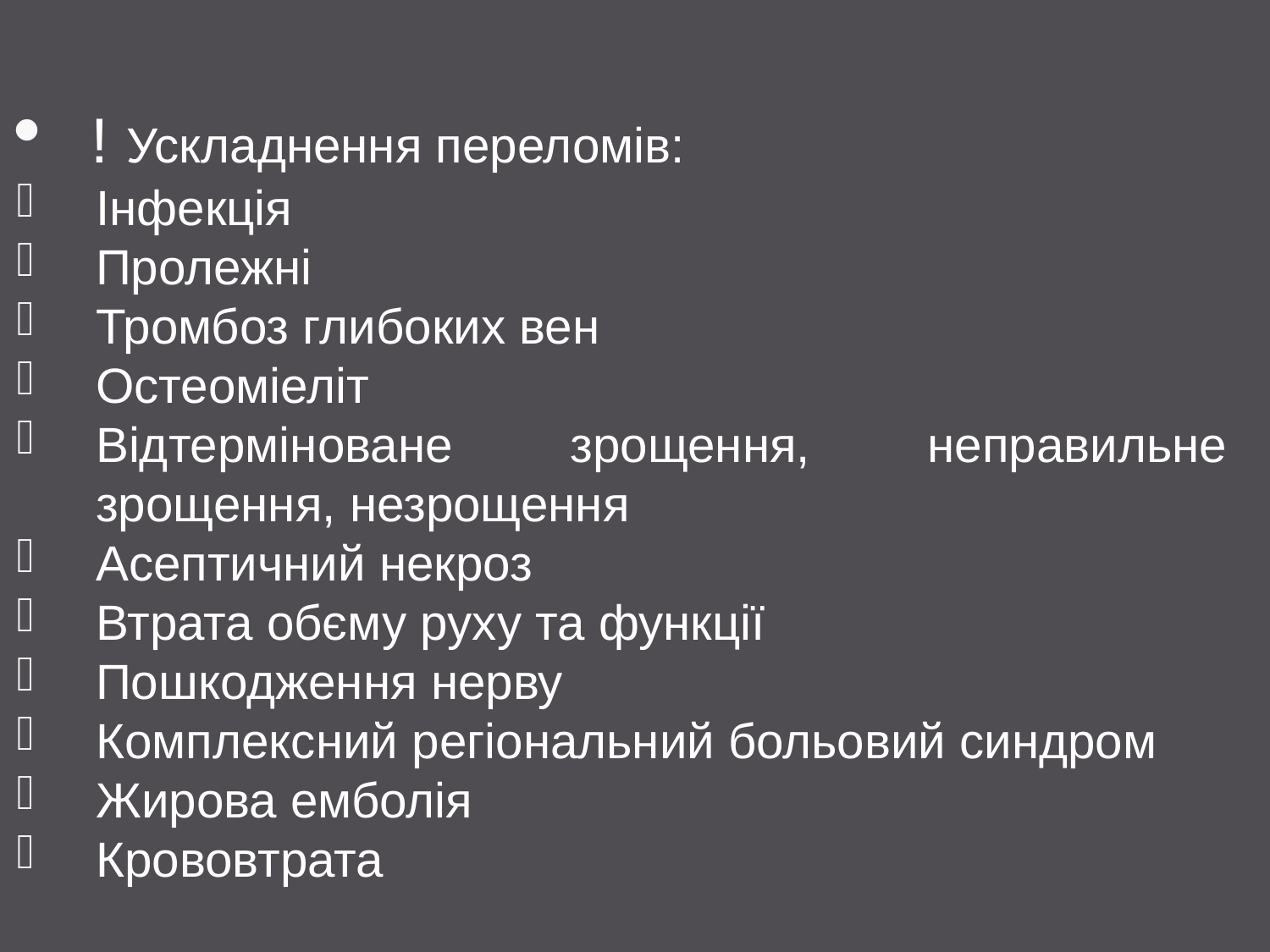

! Ускладнення переломів:
Інфекція
Пролежні
Тромбоз глибоких вен
Остеоміеліт
Відтерміноване зрощення, неправильне зрощення, незрощення
Асептичний некроз
Втрата обєму руху та функції
Пошкодження нерву
Комплексний регіональний больовий синдром
Жирова емболія
Крововтрата